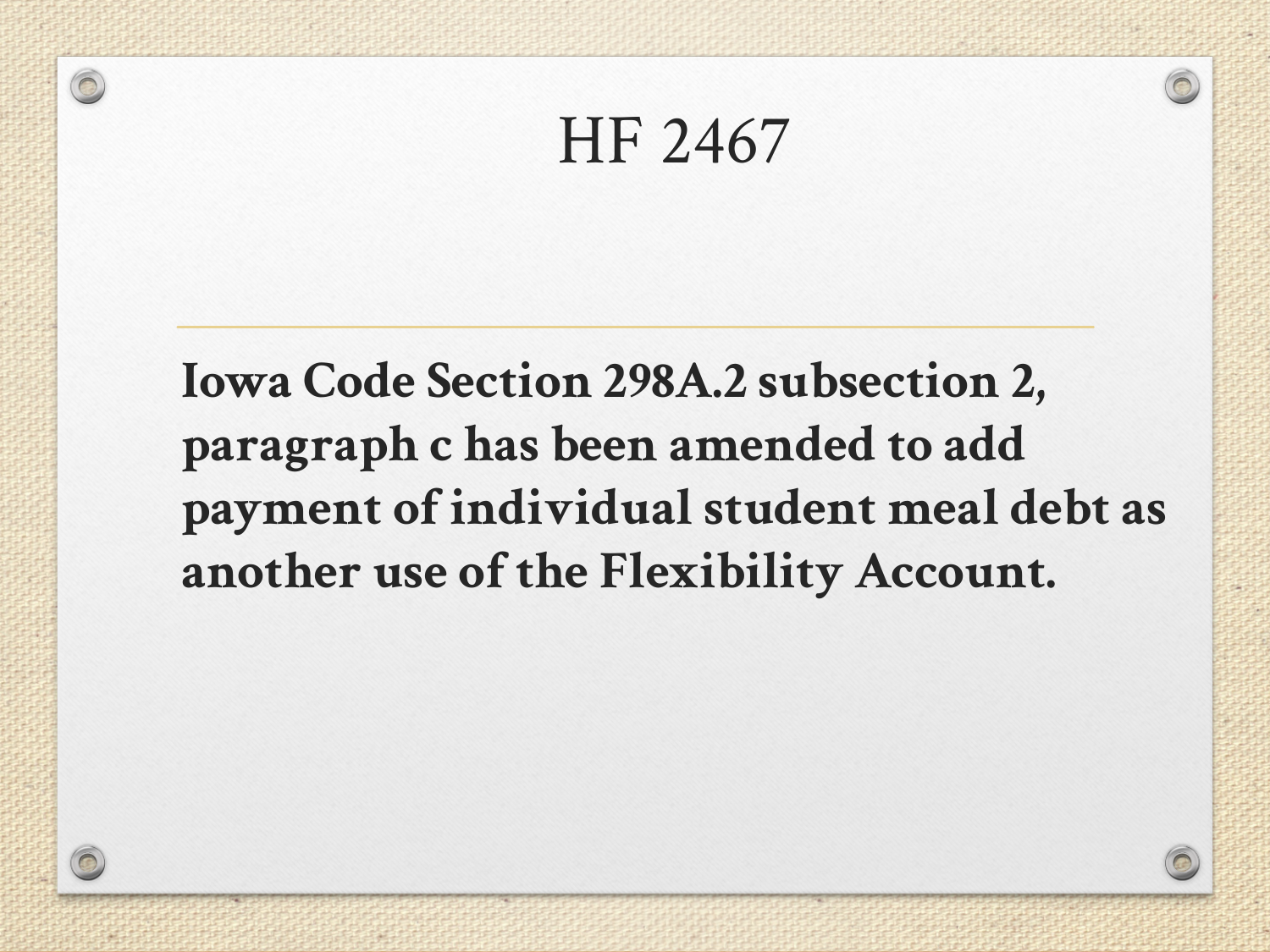

# HF 2467
Iowa Code Section 298A.2 subsection 2, paragraph c has been amended to add payment of individual student meal debt as another use of the Flexibility Account.